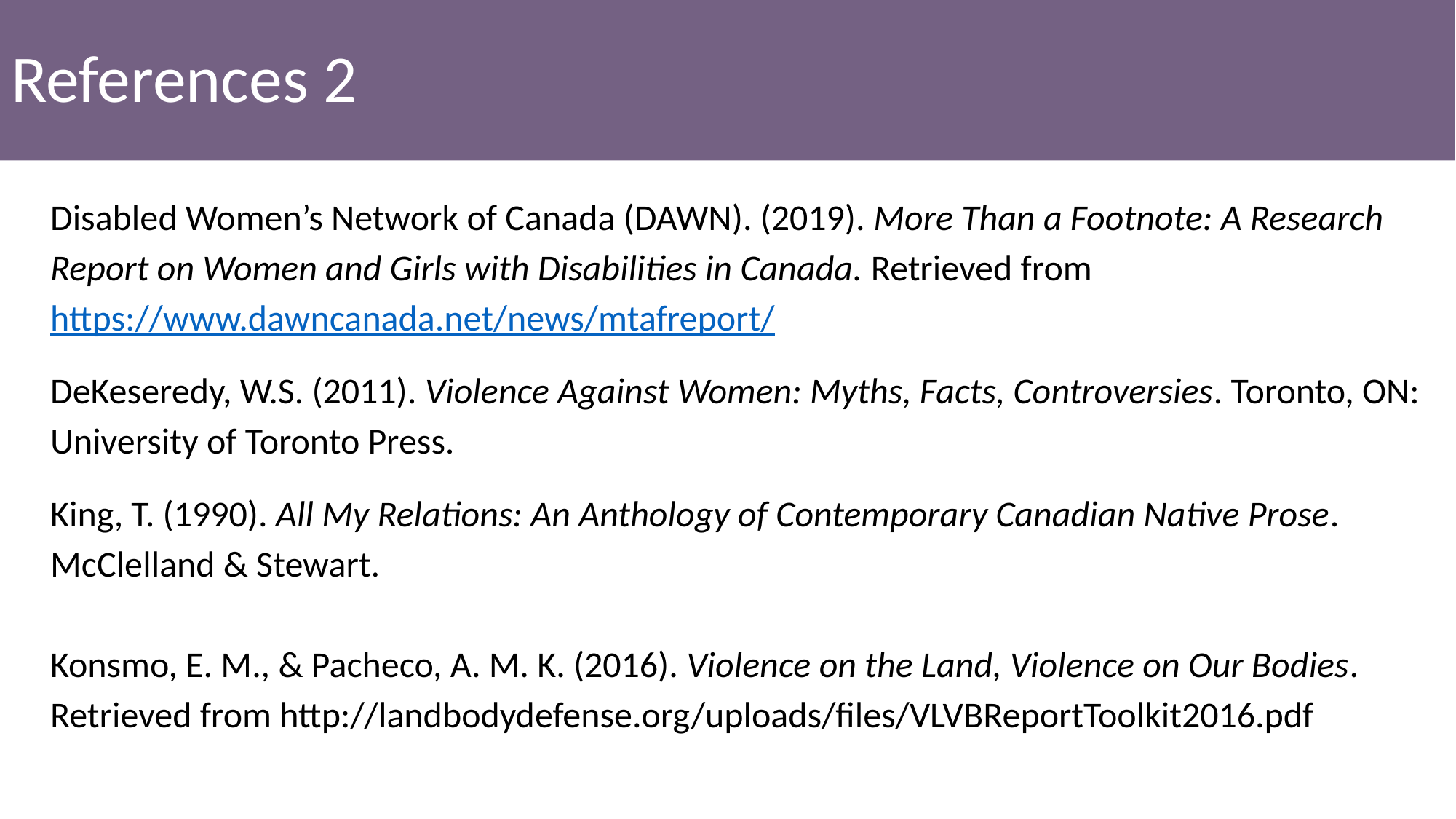

# References 2
Disabled Women’s Network of Canada (DAWN). (2019). More Than a Footnote: A Research Report on Women and Girls with Disabilities in Canada. Retrieved from https://www.dawncanada.net/news/mtafreport/
DeKeseredy, W.S. (2011). Violence Against Women: Myths, Facts, Controversies. Toronto, ON: University of Toronto Press.
King, T. (1990). All My Relations: An Anthology of Contemporary Canadian Native Prose. McClelland & Stewart.

Konsmo, E. M., & Pacheco, A. M. K. (2016). Violence on the Land, Violence on Our Bodies. Retrieved from http://landbodydefense.org/uploads/files/VLVBReportToolkit2016.pdf